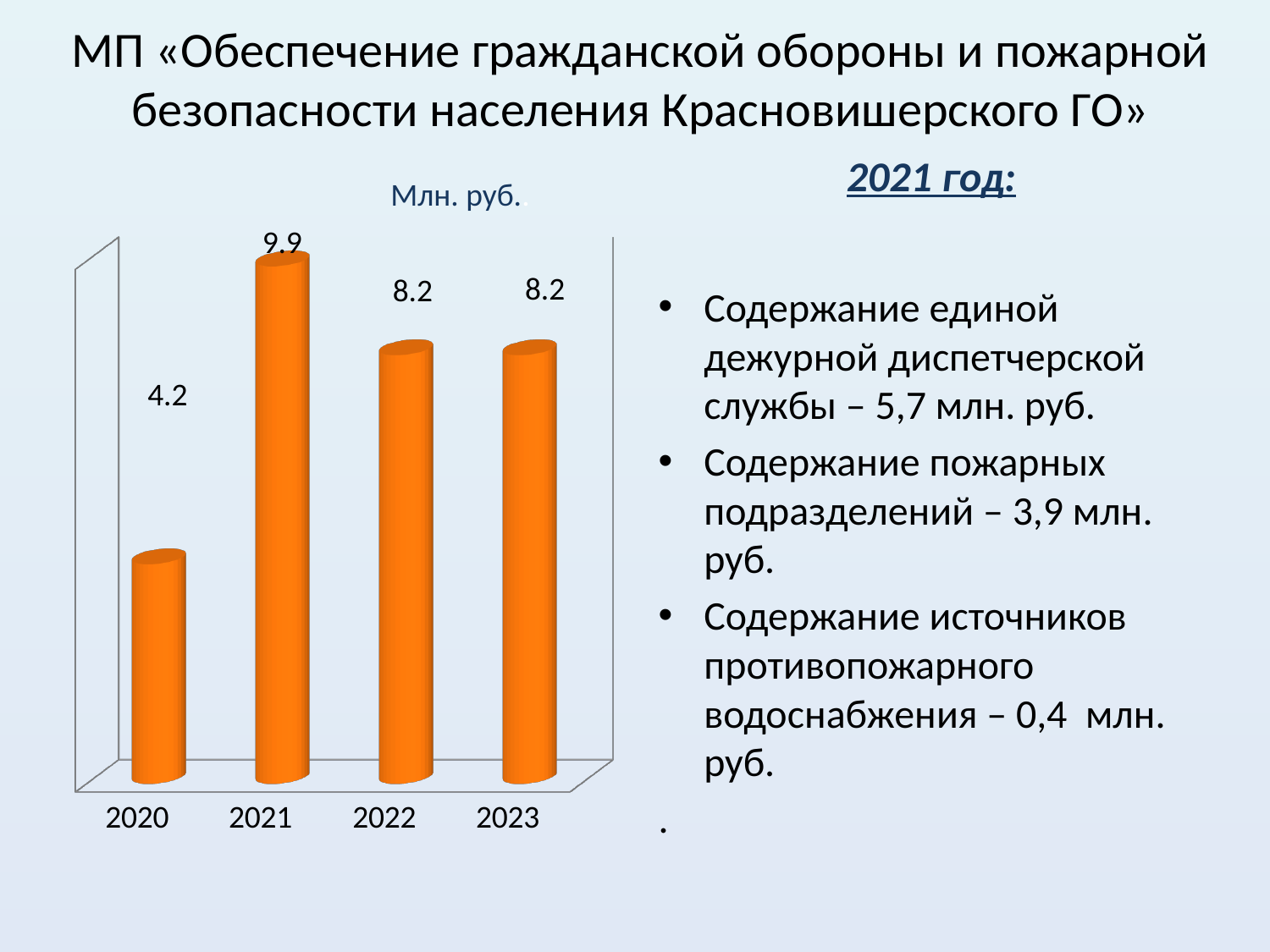

# МП «Обеспечение гражданской обороны и пожарной безопасности населения Красновишерского ГО»
2021 год:
Млн. руб..

[unsupported chart]

Содержание единой дежурной диспетчерской службы – 5,7 млн. руб.
Содержание пожарных подразделений – 3,9 млн. руб.
Содержание источников противопожарного водоснабжения – 0,4  млн. руб.
.